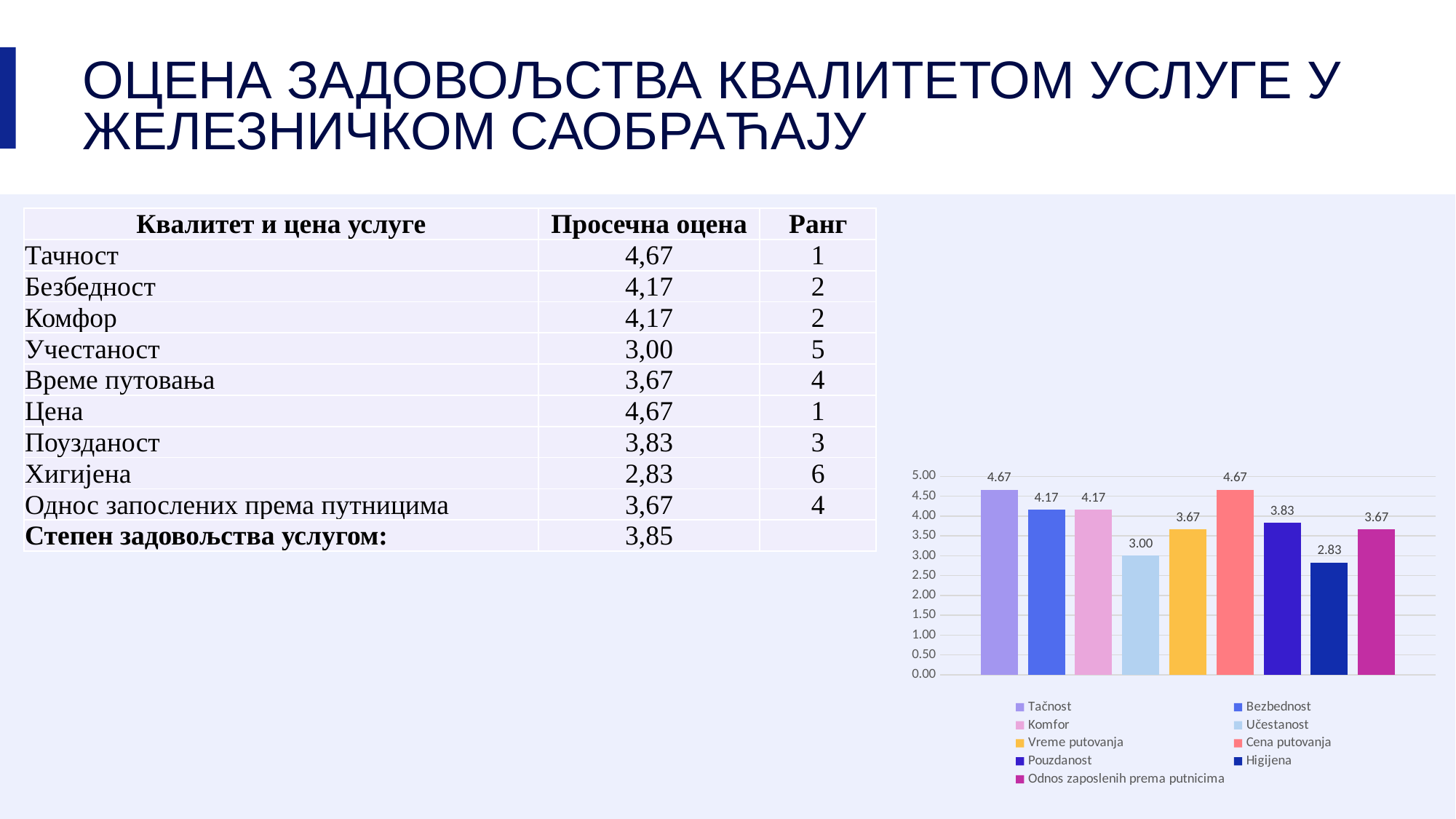

# ОЦЕНА ЗАДОВОЉСТВА КВАЛИТЕТОМ УСЛУГЕ У ЖЕЛЕЗНИЧКОМ САОБРАЋАЈУ
| Квалитет и цена услуге | Просечна оцена | Ранг |
| --- | --- | --- |
| Тачност | 4,67 | 1 |
| Безбедност | 4,17 | 2 |
| Комфор | 4,17 | 2 |
| Учестаност | 3,00 | 5 |
| Време путовања | 3,67 | 4 |
| Цена | 4,67 | 1 |
| Поузданост | 3,83 | 3 |
| Хигијена | 2,83 | 6 |
| Однос запослених према путницима | 3,67 | 4 |
| Степен задовољства услугом: | 3,85 |  |

### Chart

| Category | Tačnost | Bezbednost | Komfor | Učestanost | Vreme putovanja | Cena putovanja | Pouzdanost | Higijena | Odnos zaposlenih prema putnicima |
|---|---|---|---|---|---|---|---|---|---|